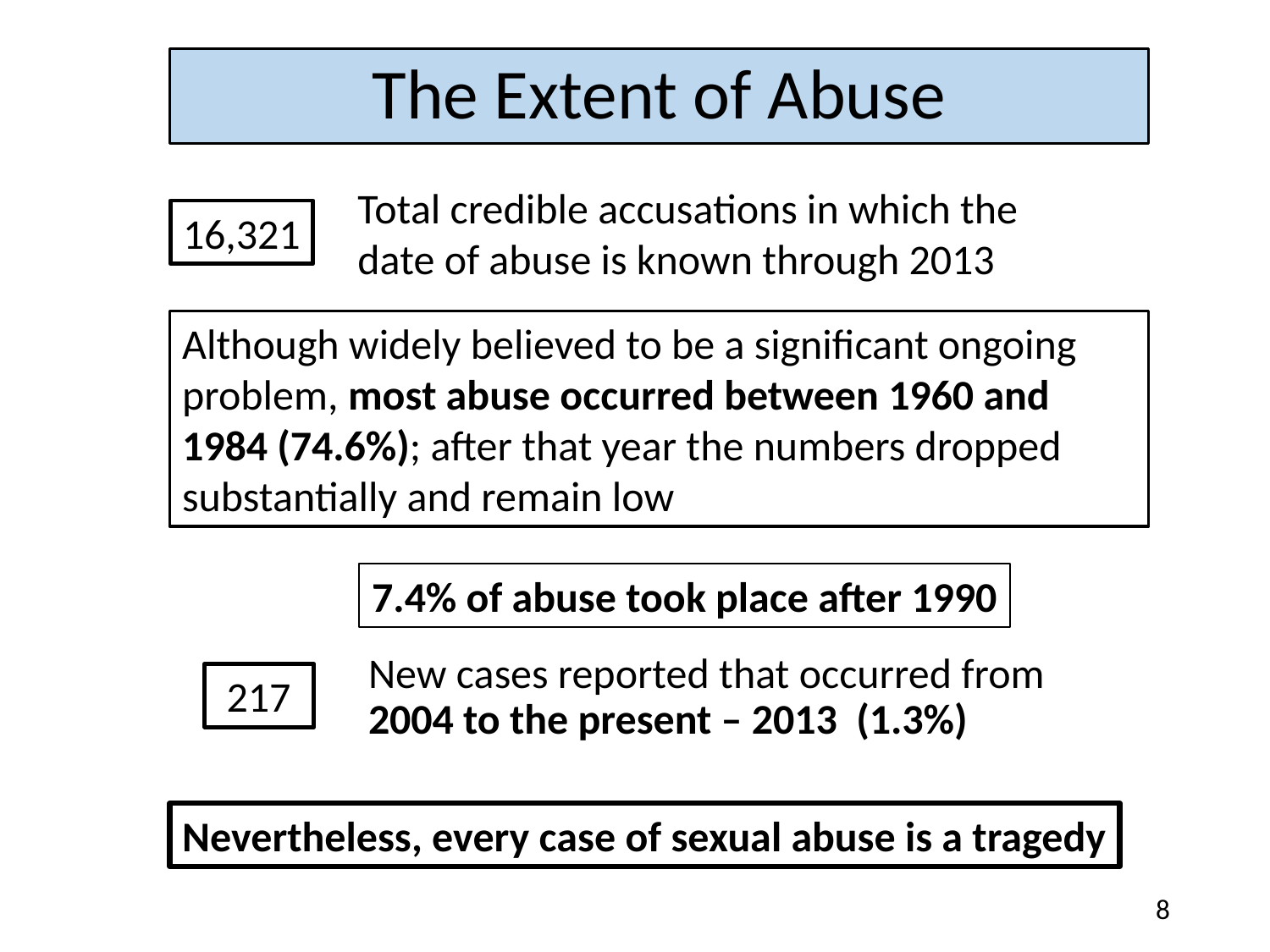

# The Extent of Abuse
Total credible accusations in which the date of abuse is known through 2013
16,321
Although widely believed to be a significant ongoing problem, most abuse occurred between 1960 and 1984 (74.6%); after that year the numbers dropped substantially and remain low
7.4% of abuse took place after 1990
New cases reported that occurred from 2004 to the present – 2013  (1.3%)

 217
Nevertheless, every case of sexual abuse is a tragedy
8